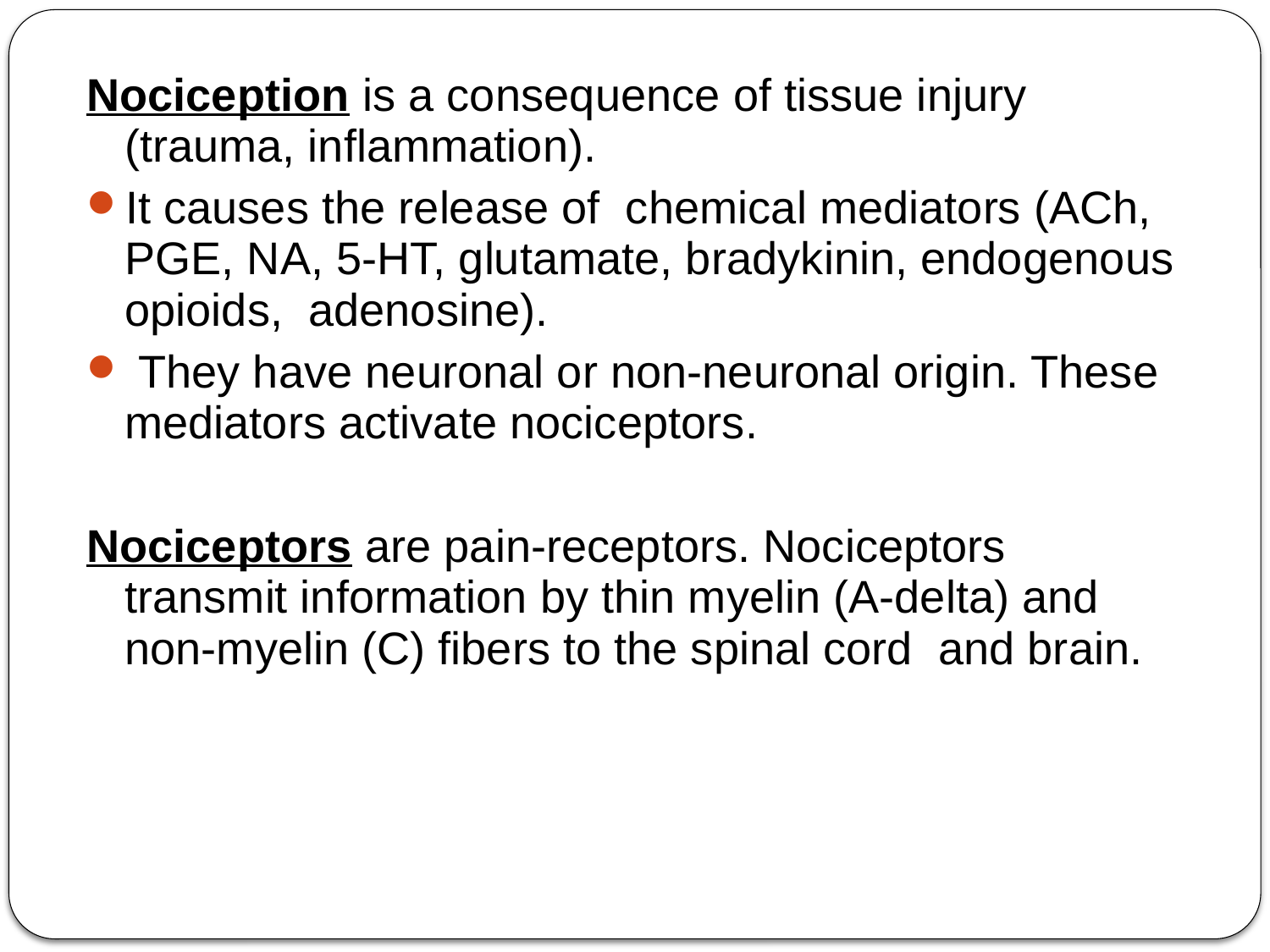

Nociception is a consequence of tissue injury (trauma, inflammation).
It causes the release of  chemical mediators (ACh, PGE, NA, 5-HT, glutamate, bradykinin, endogenous opioids,  adenosine).
 They have neuronal or non-neuronal origin. These mediators activate nociceptors.

Nociceptors are pain-receptors. Nociceptors  transmit information by thin myelin (A-delta) and non-myelin (C) fibers to the spinal cord  and brain.